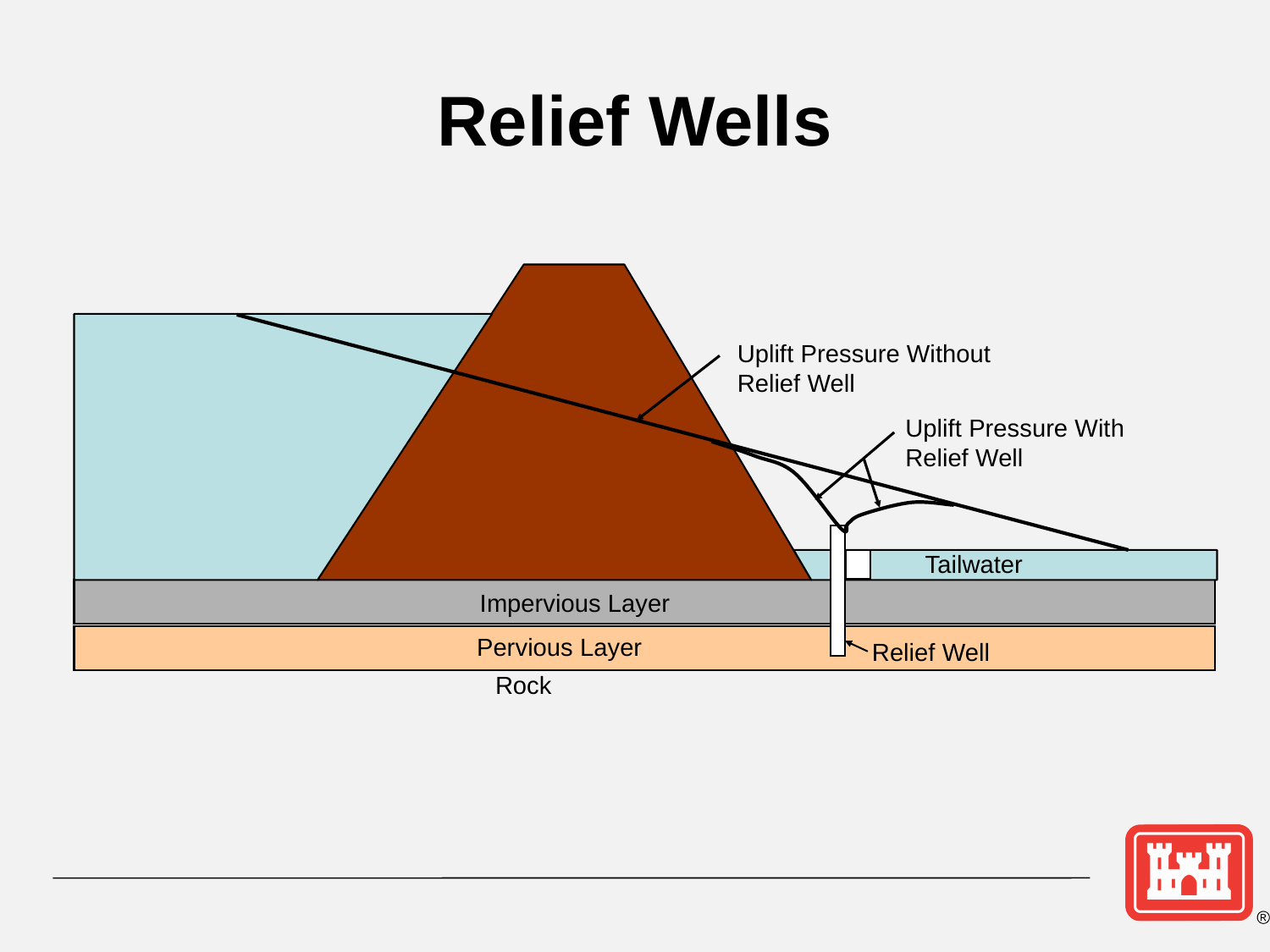

# Relief Wells

Uplift Pressure Without
Relief Well

Uplift Pressure With
Relief Well

Tailwater

Impervious Layer
Pervious Layer

Relief Well

Rock